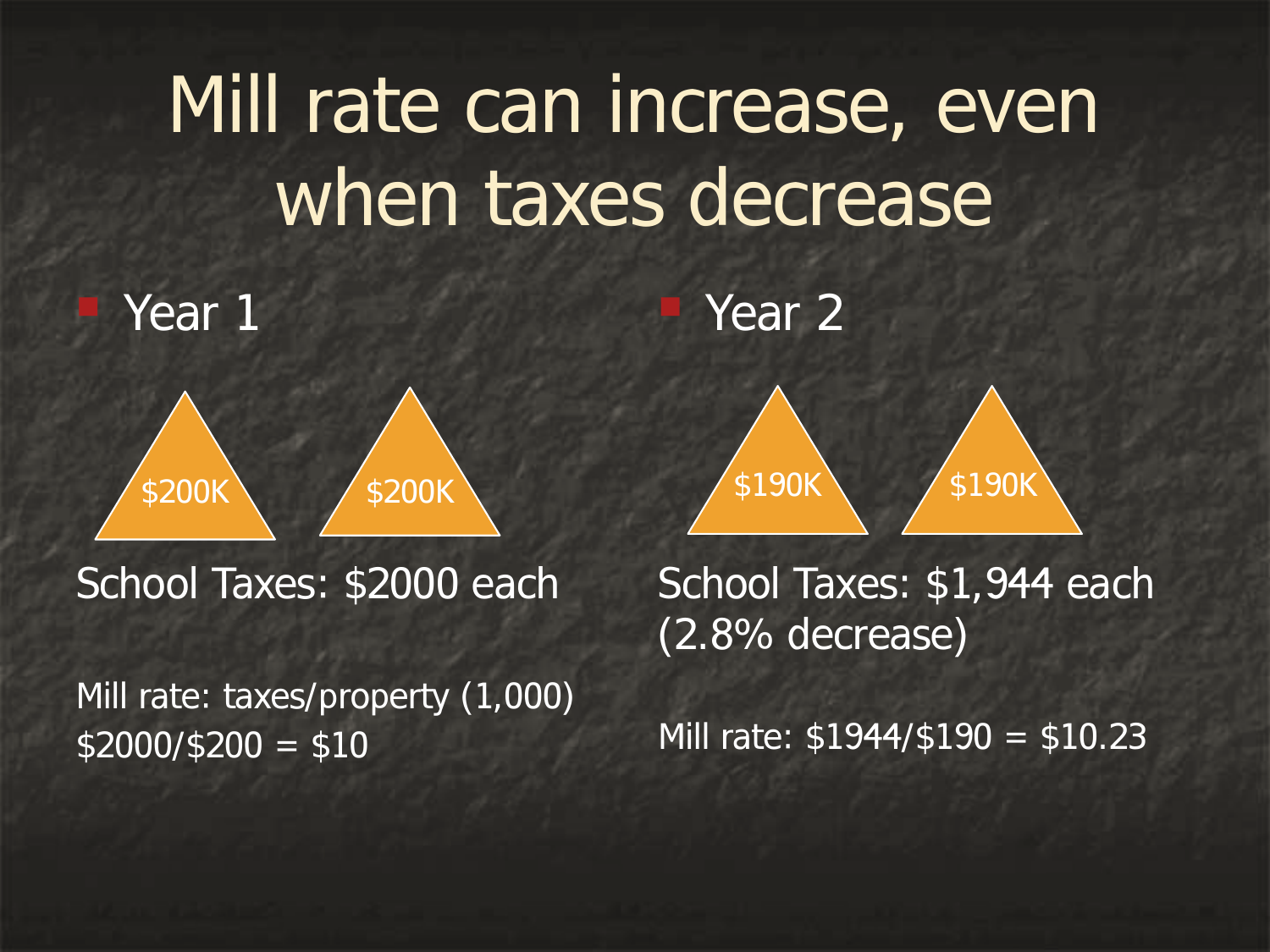

# Mill rate can increase, even when taxes decrease
Year 1

School Taxes: $2000 each

Mill rate: taxes/property (1,000)
$2000/$200 = $10
Year 2

School Taxes: $1,944 each (2.8% decrease)

Mill rate: $1944/$190 = $10.23

$190K
$190K
$200K

$200K